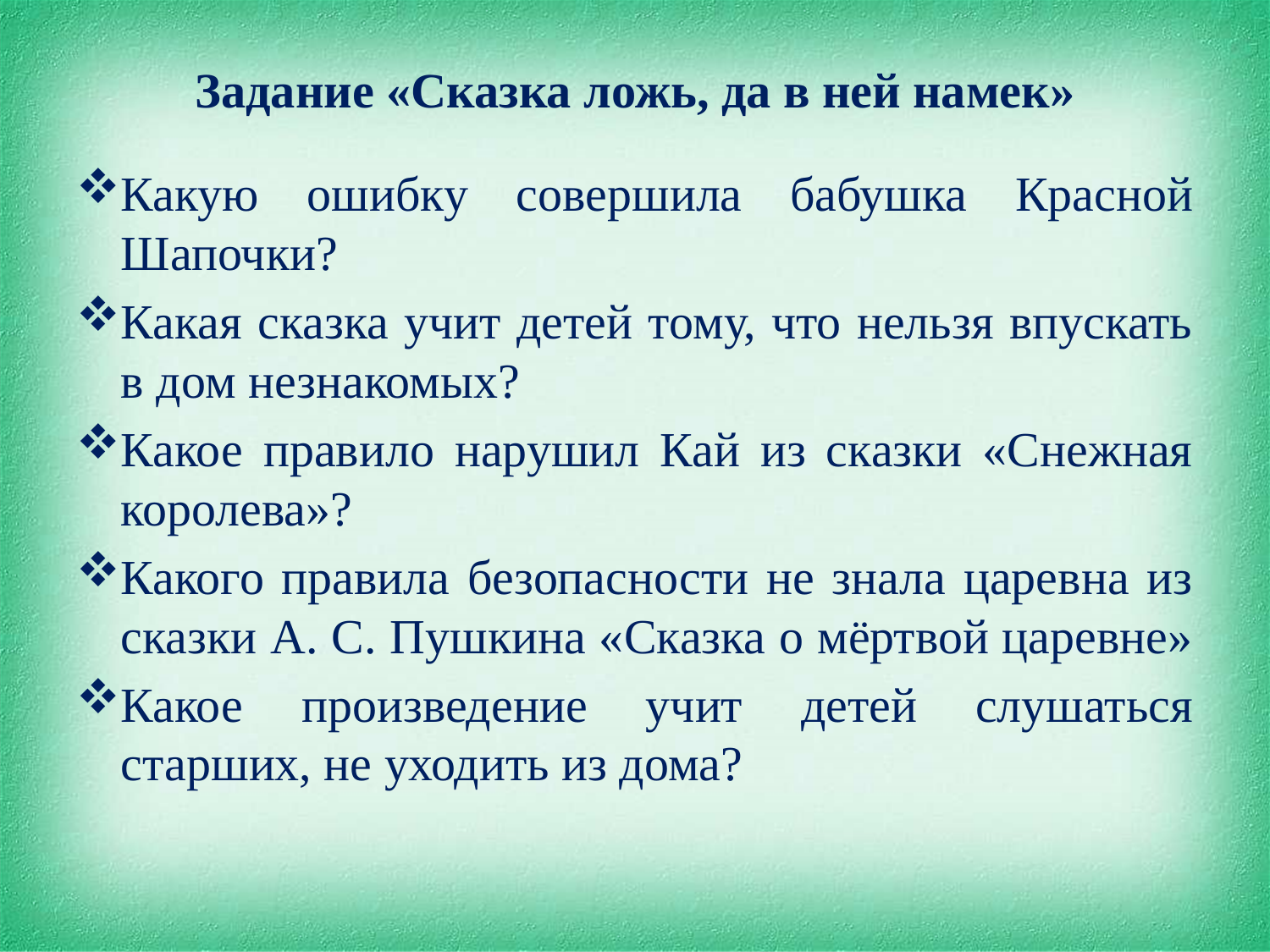

# Задание «Сказка ложь, да в ней намек»
Какую ошибку совершила бабушка Красной Шапочки?
Какая сказка учит детей тому, что нельзя впускать в дом незнакомых?
Какое правило нарушил Кай из сказки «Снежная королева»?
Какого правила безопасности не знала царевна из сказки А. С. Пушкина «Сказка о мёртвой царевне»
Какое произведение учит детей слушаться старших, не уходить из дома?